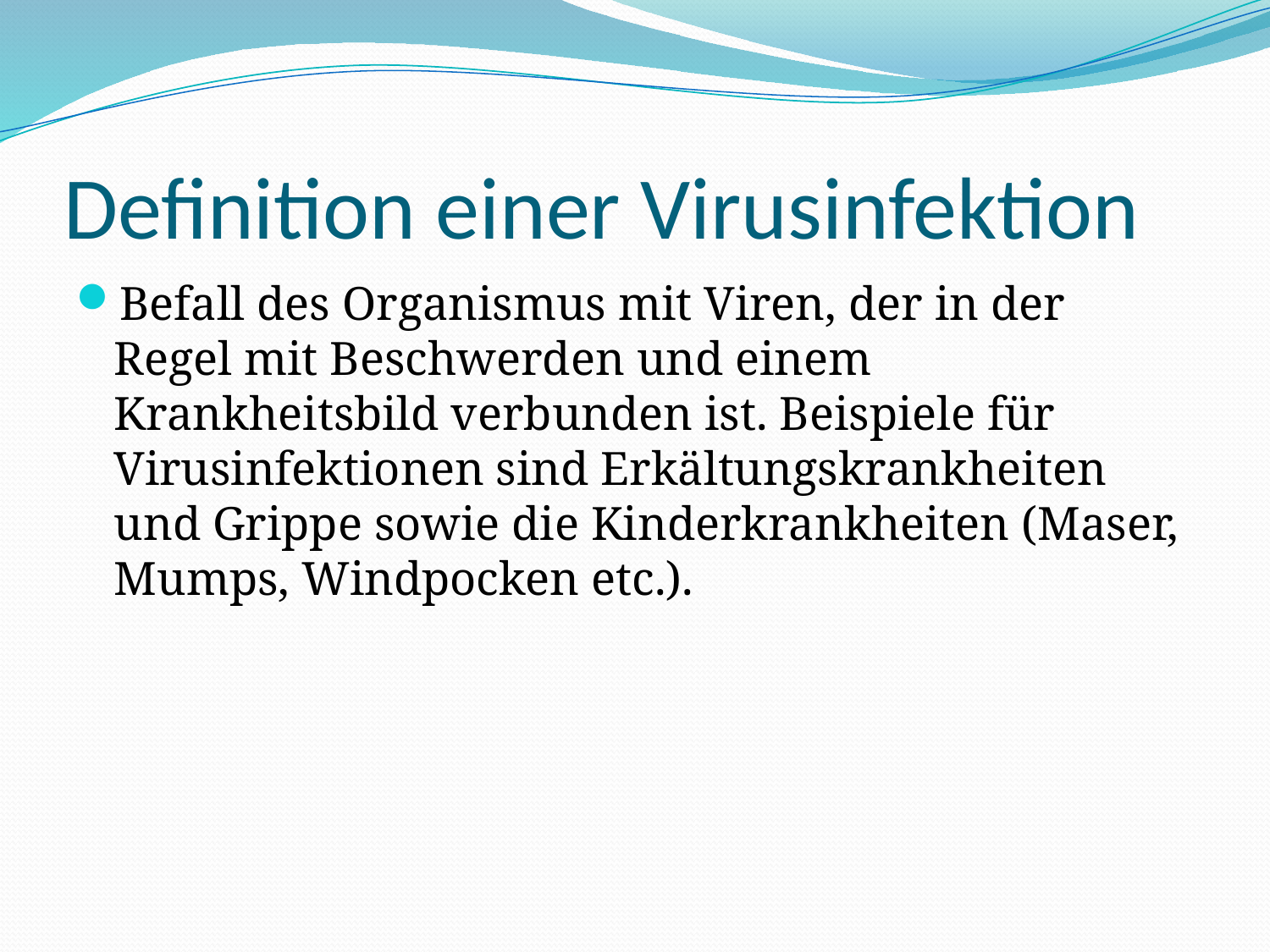

# Definition einer Virusinfektion
Befall des Organismus mit Viren, der in der Regel mit Beschwerden und einem Krankheitsbild verbunden ist. Beispiele für Virusinfektionen sind Erkältungskrankheiten und Grippe sowie die Kinderkrankheiten (Maser, Mumps, Windpocken etc.).